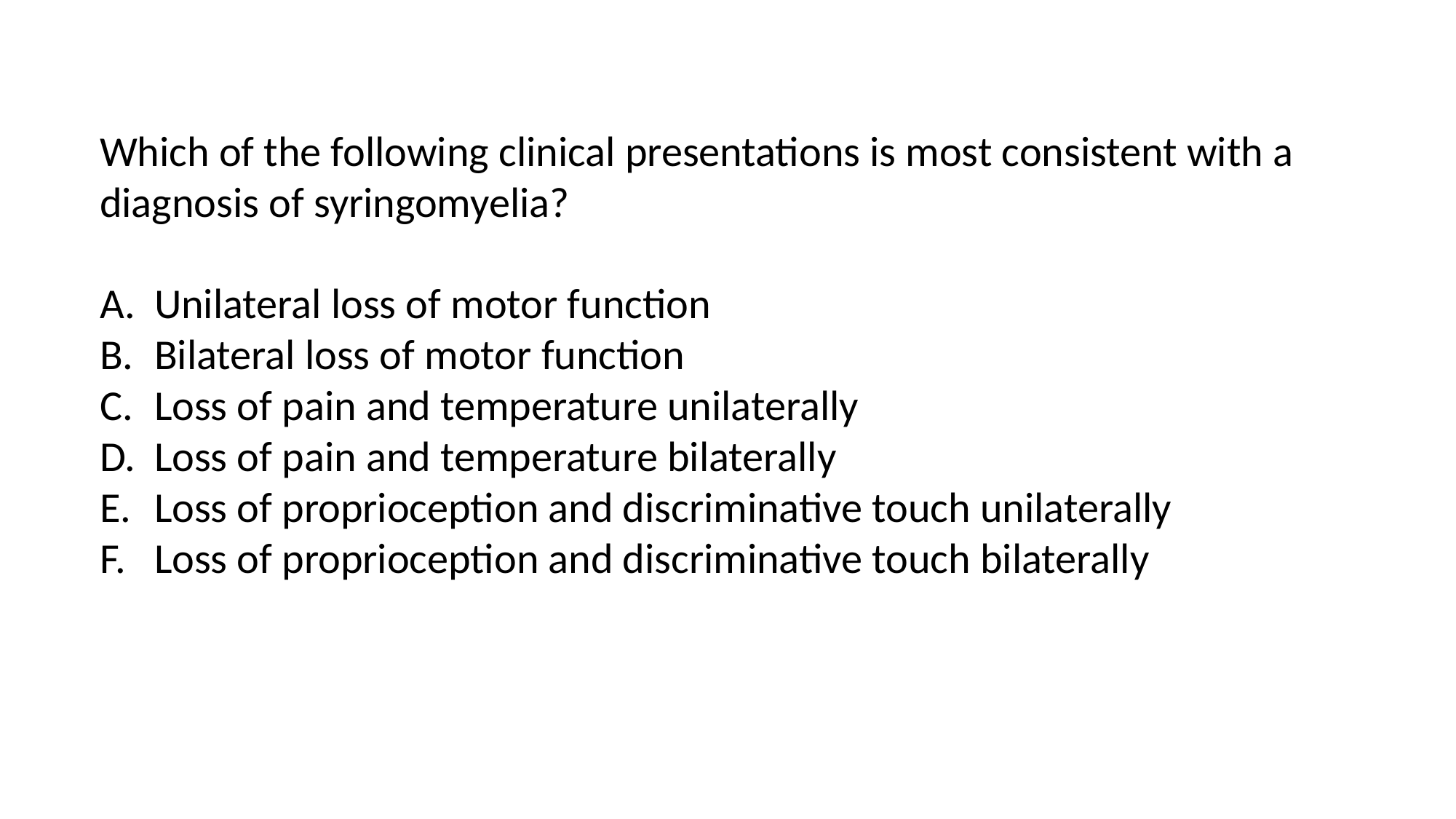

Which of the following clinical presentations is most consistent with a diagnosis of syringomyelia?

Unilateral loss of motor function
Bilateral loss of motor function
Loss of pain and temperature unilaterally
Loss of pain and temperature bilaterally
Loss of proprioception and discriminative touch unilaterally
Loss of proprioception and discriminative touch bilaterally